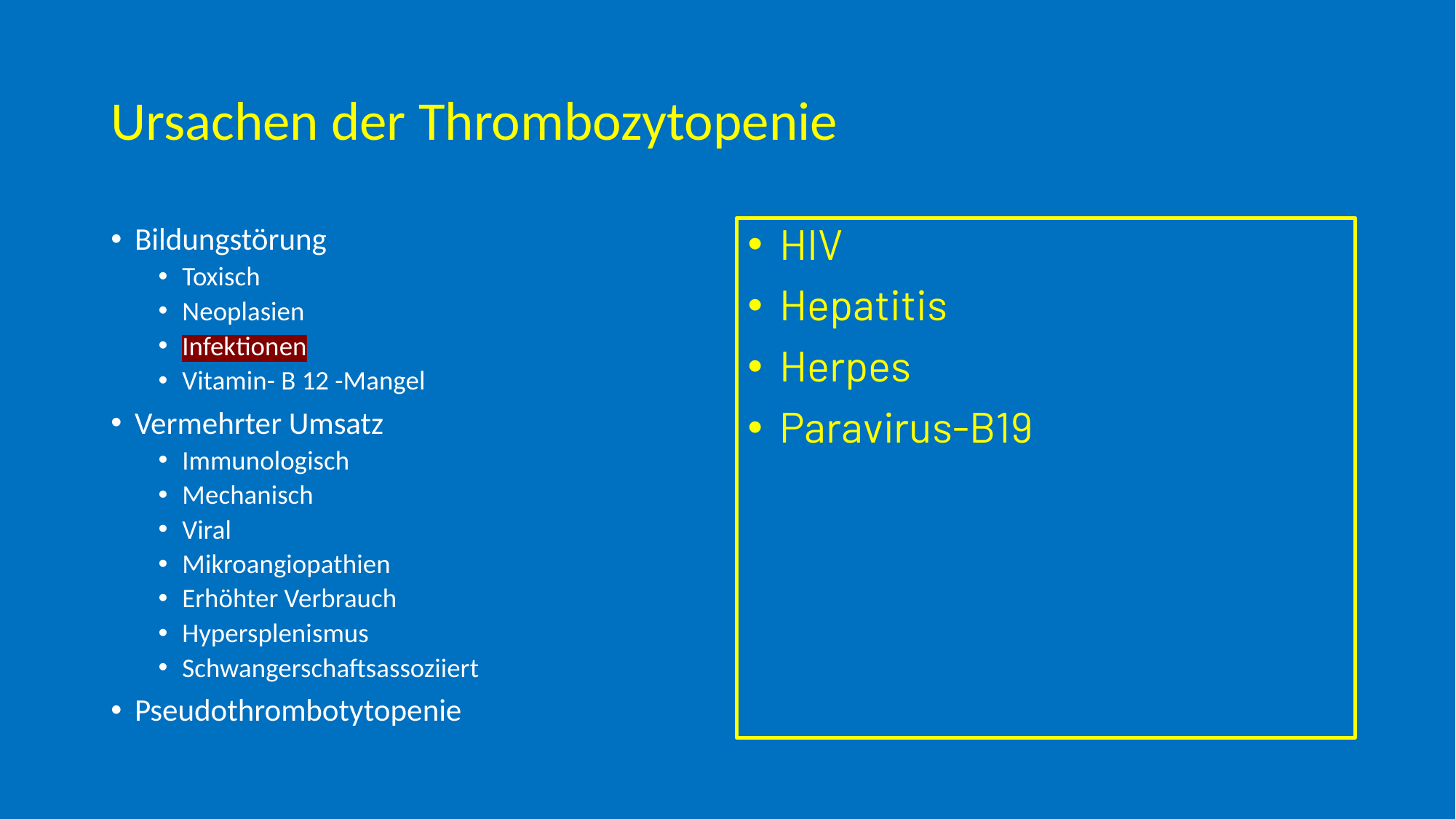

# Ursachen der Thrombozytopenie

Bildungstörung
Toxisch
Neoplasien
Infektionen
Vitamin- B 12 -Mangel
Vermehrter Umsatz
Immunologisch
Mechanisch
Viral
Mikroangiopathien
Erhöhter Verbrauch
Hypersplenismus
Schwangerschaftsassoziiert
Pseudothrombotytopenie
HIV
Hepatitis
Herpes
Paravirus-B19